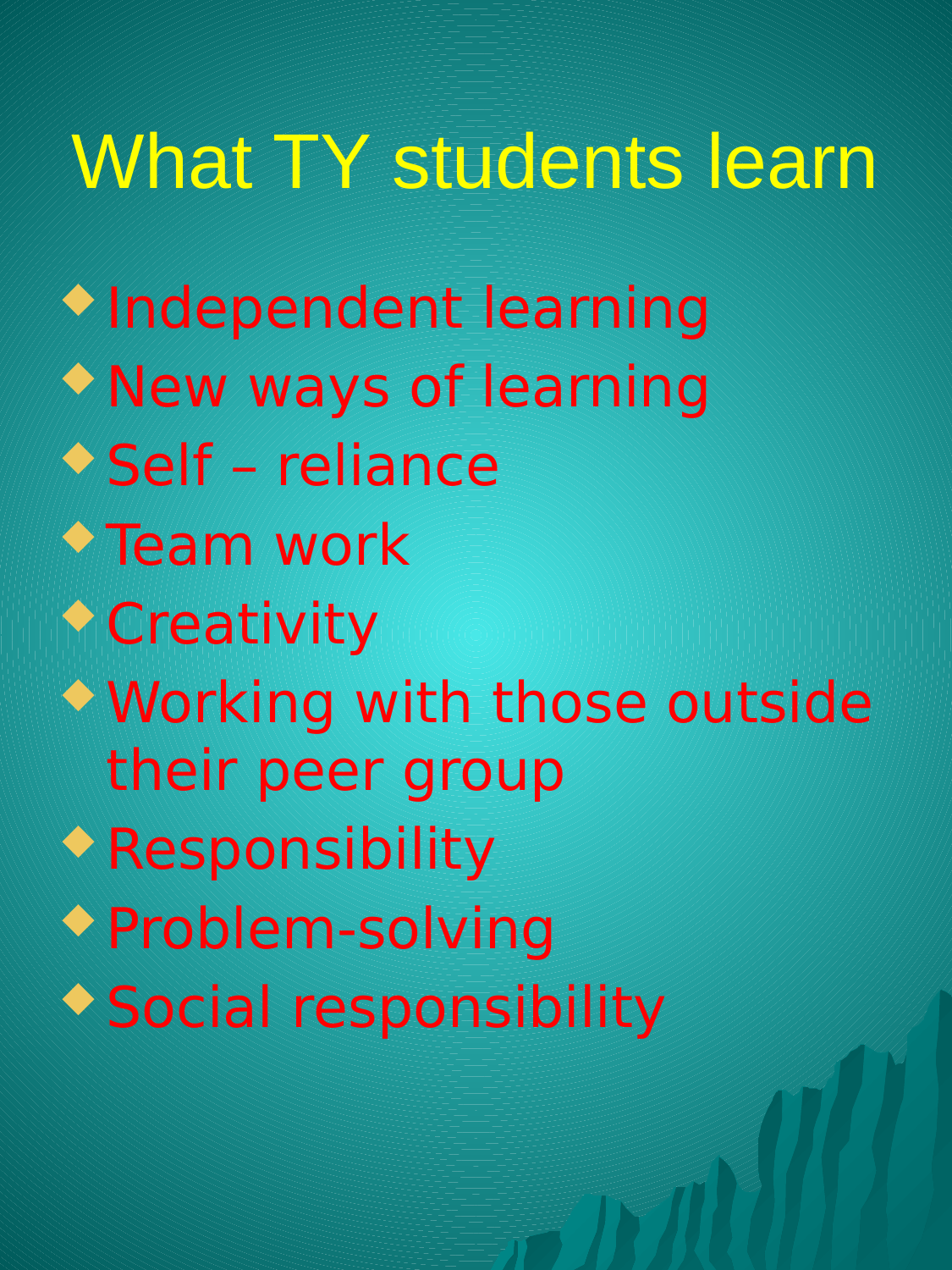

# What TY students learn
Independent learning
New ways of learning
Self – reliance
Team work
Creativity
Working with those outside their peer group
Responsibility
Problem-solving
Social responsibility